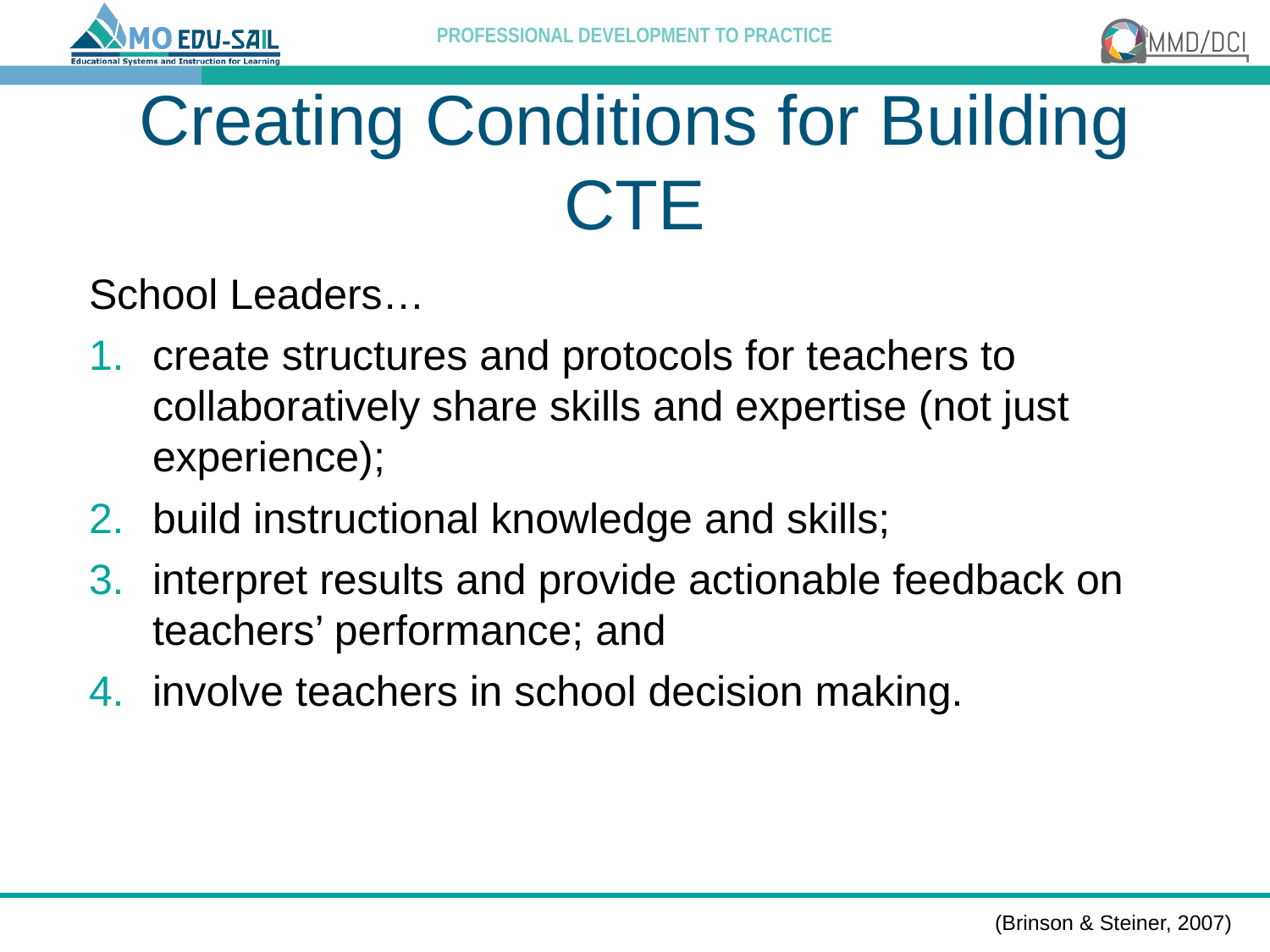

# Creating Conditions for Building CTE
School Leaders…
create structures and protocols for teachers to collaboratively share skills and expertise (not just experience);
build instructional knowledge and skills;
interpret results and provide actionable feedback on teachers’ performance; and
involve teachers in school decision making.

(Brinson & Steiner, 2007)